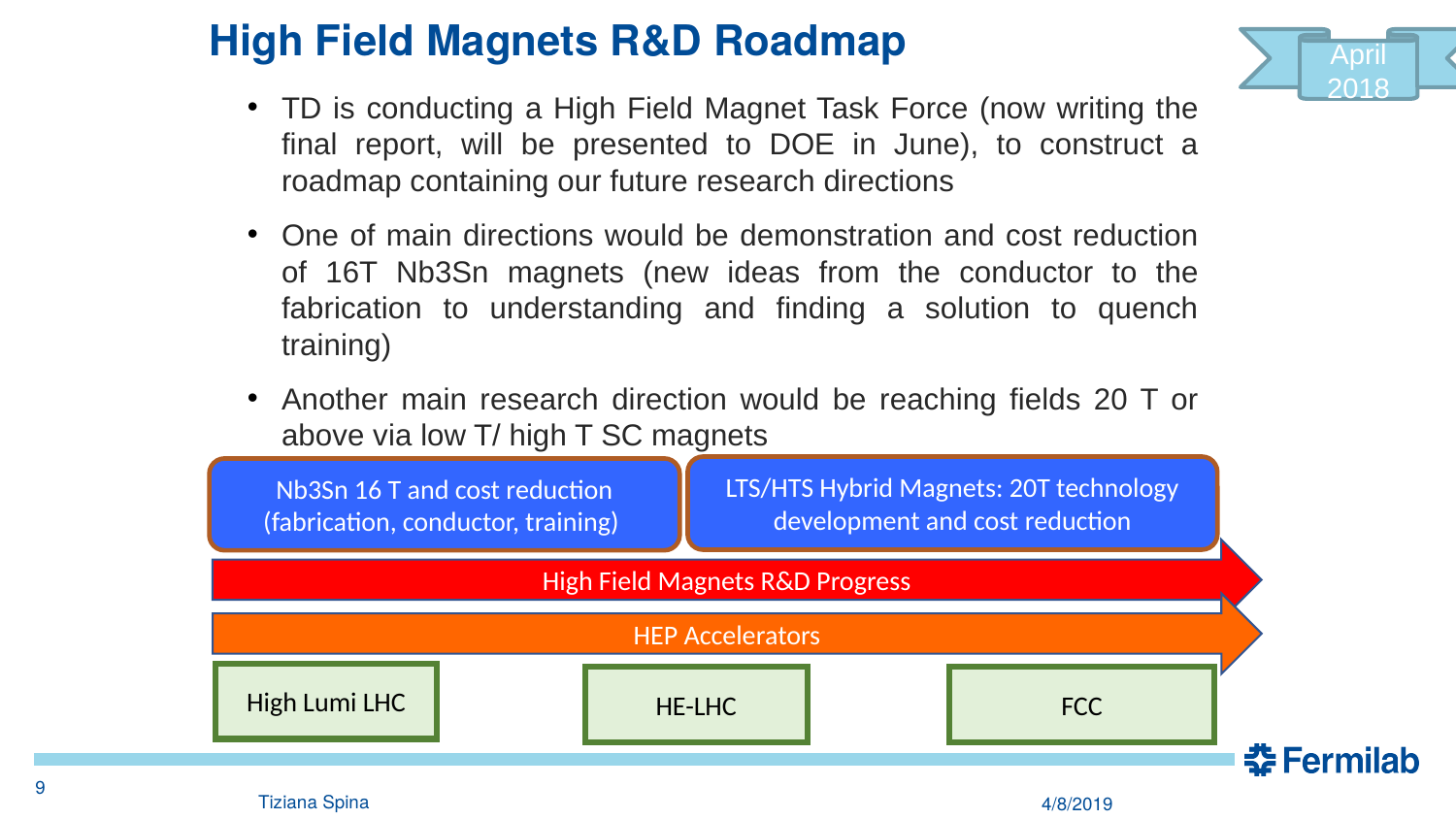

High Field Magnets R&D Roadmap
April 2018
TD is conducting a High Field Magnet Task Force (now writing the final report, will be presented to DOE in June), to construct a roadmap containing our future research directions

One of main directions would be demonstration and cost reduction of 16T Nb3Sn magnets (new ideas from the conductor to the fabrication to understanding and finding a solution to quench training)

Another main research direction would be reaching fields 20 T or above via low T/ high T SC magnets

LTS/HTS Hybrid Magnets: 20T technology development and cost reduction
Nb3Sn 16 T and cost reduction (fabrication, conductor, training)
High Field Magnets R&D Progress
HEP Accelerators
High Lumi LHC
HE-LHC
FCC
9
Tiziana Spina
4/8/2019